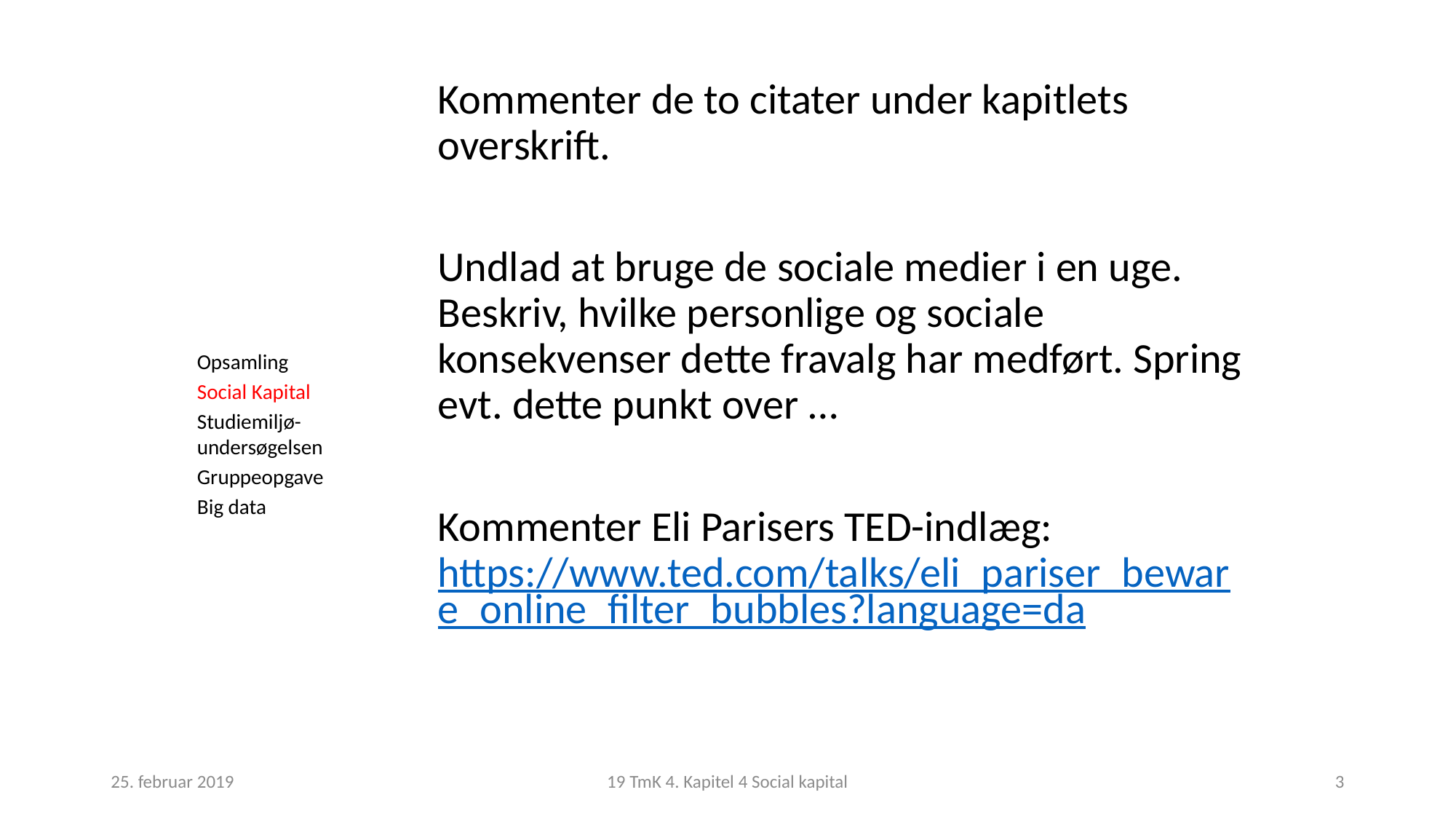

Kommenter de to citater under kapitlets overskrift.

Undlad at bruge de sociale medier i en uge. Beskriv, hvilke personlige og sociale konsekvenser dette fravalg har medført. Spring evt. dette punkt over …

Kommenter Eli Parisers TED-indlæg: https://www.ted.com/talks/eli_pariser_beware_online_filter_bubbles?language=da

Opsamling
Social Kapital
Studiemiljø-undersøgelsen
Gruppeopgave
Big data

25. februar 2019
19 TmK 4. Kapitel 4 Social kapital
3